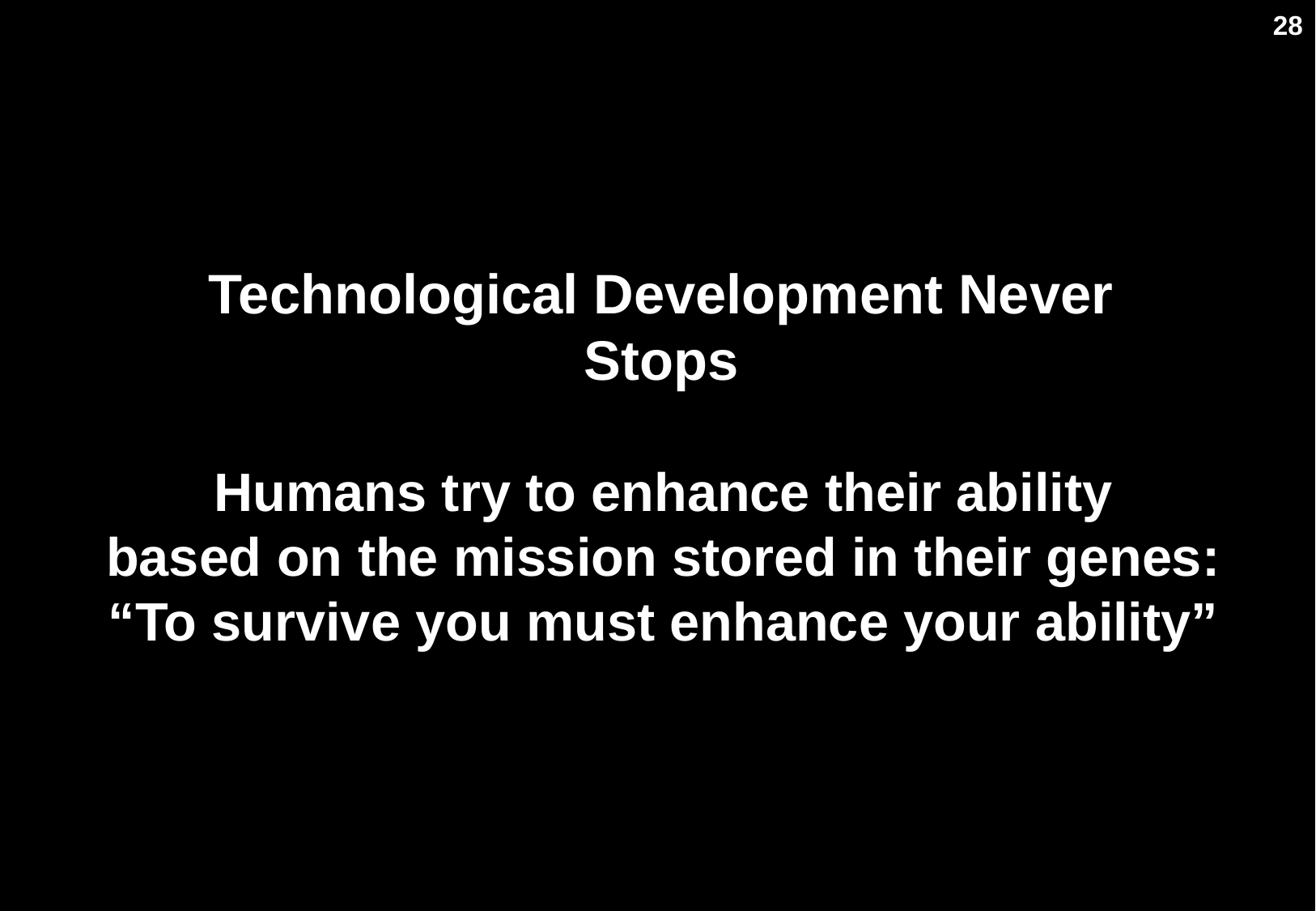

28
Technological Development Never Stops
Humans try to enhance their ability
based on the mission stored in their genes:
“To survive you must enhance your ability”